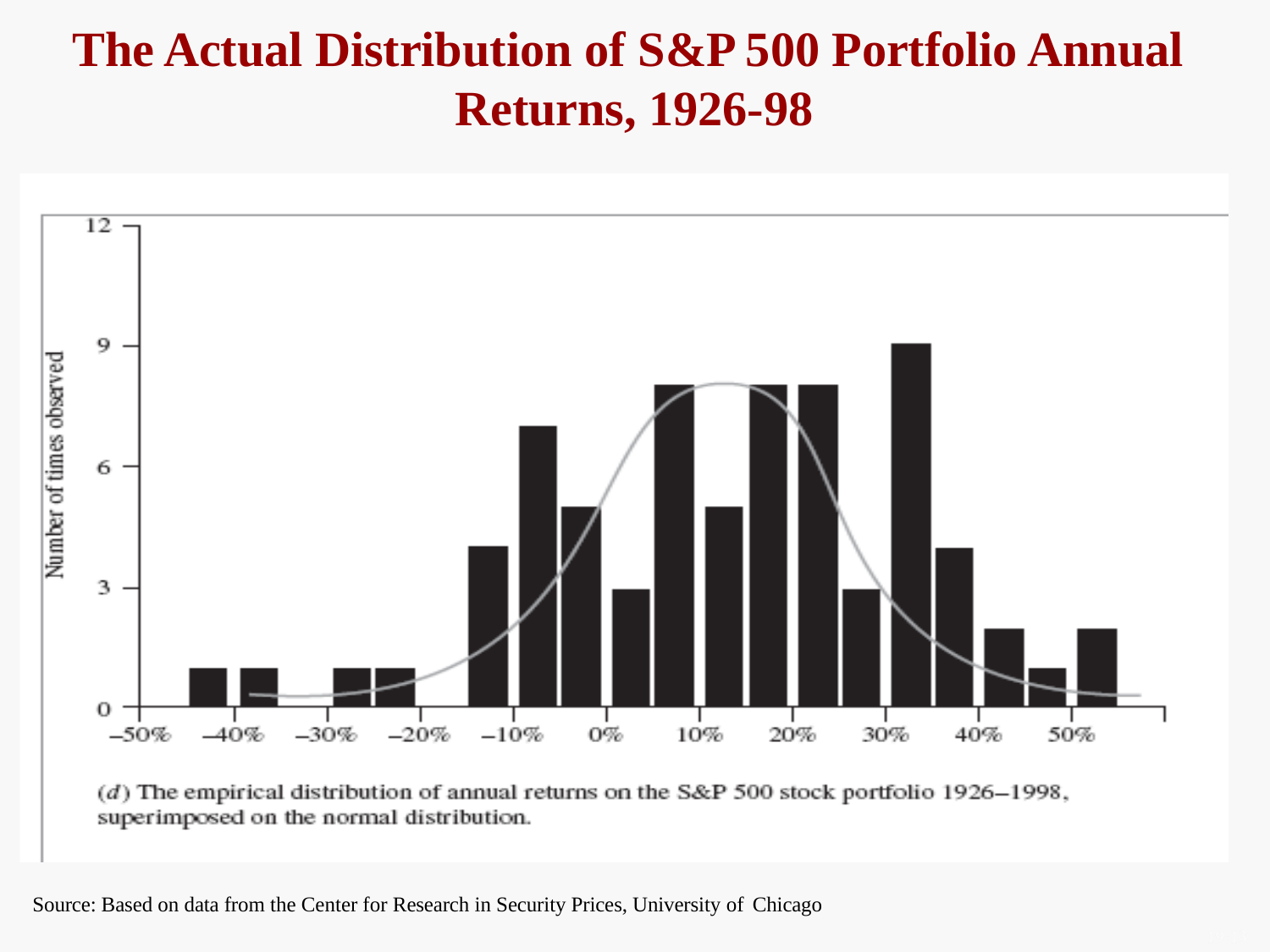

# The Actual Distribution of S&P 500 Portfolio Annual  Returns, 1926-98

Source: Based on data from the Center for Research in Security Prices, University of Chicago